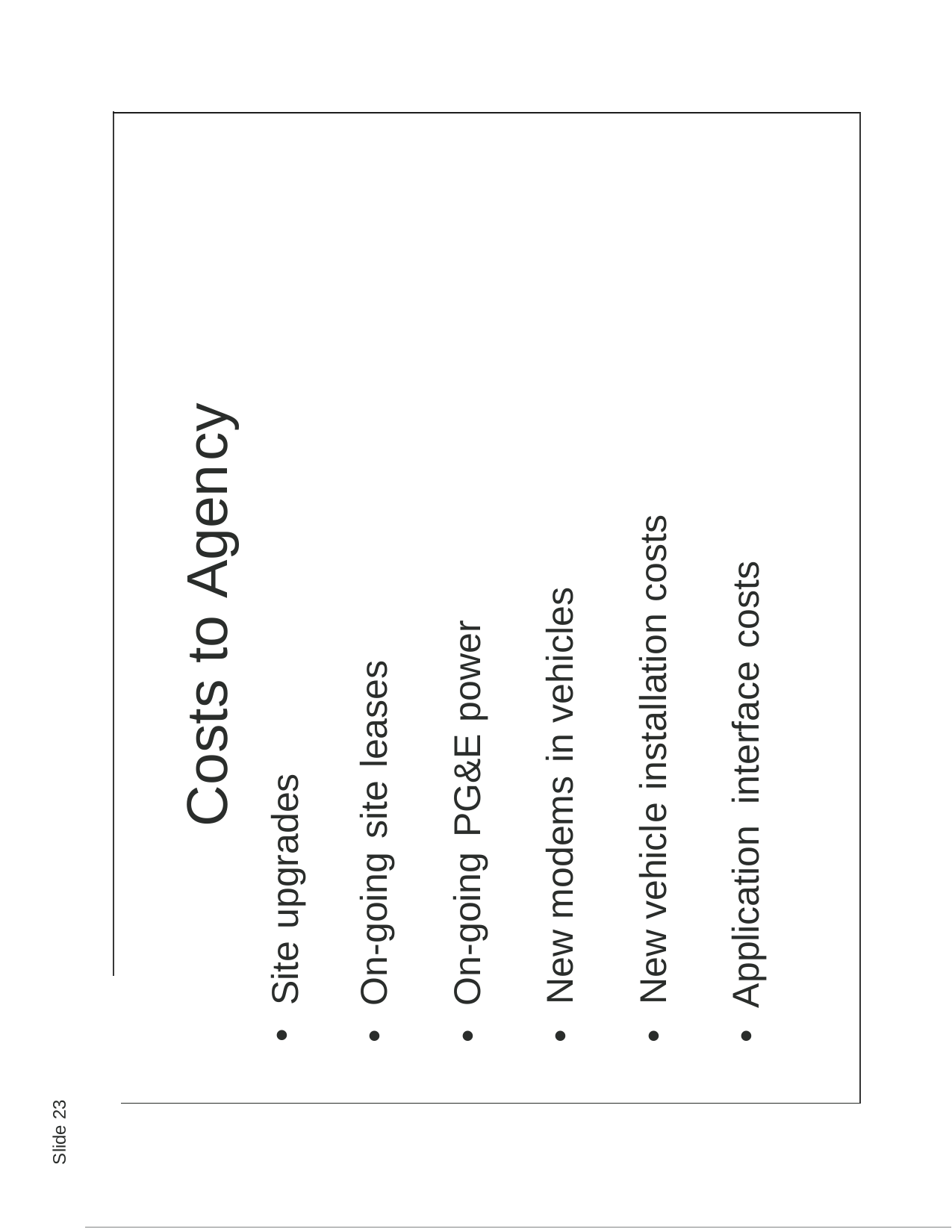

Costs to Agency
Site upgrades
New vehicle installation costs
Application	interface costs
New modems in vehicles
On-going PG&E power
On-going site leases
•
•
•
•
•
•
Slide 23